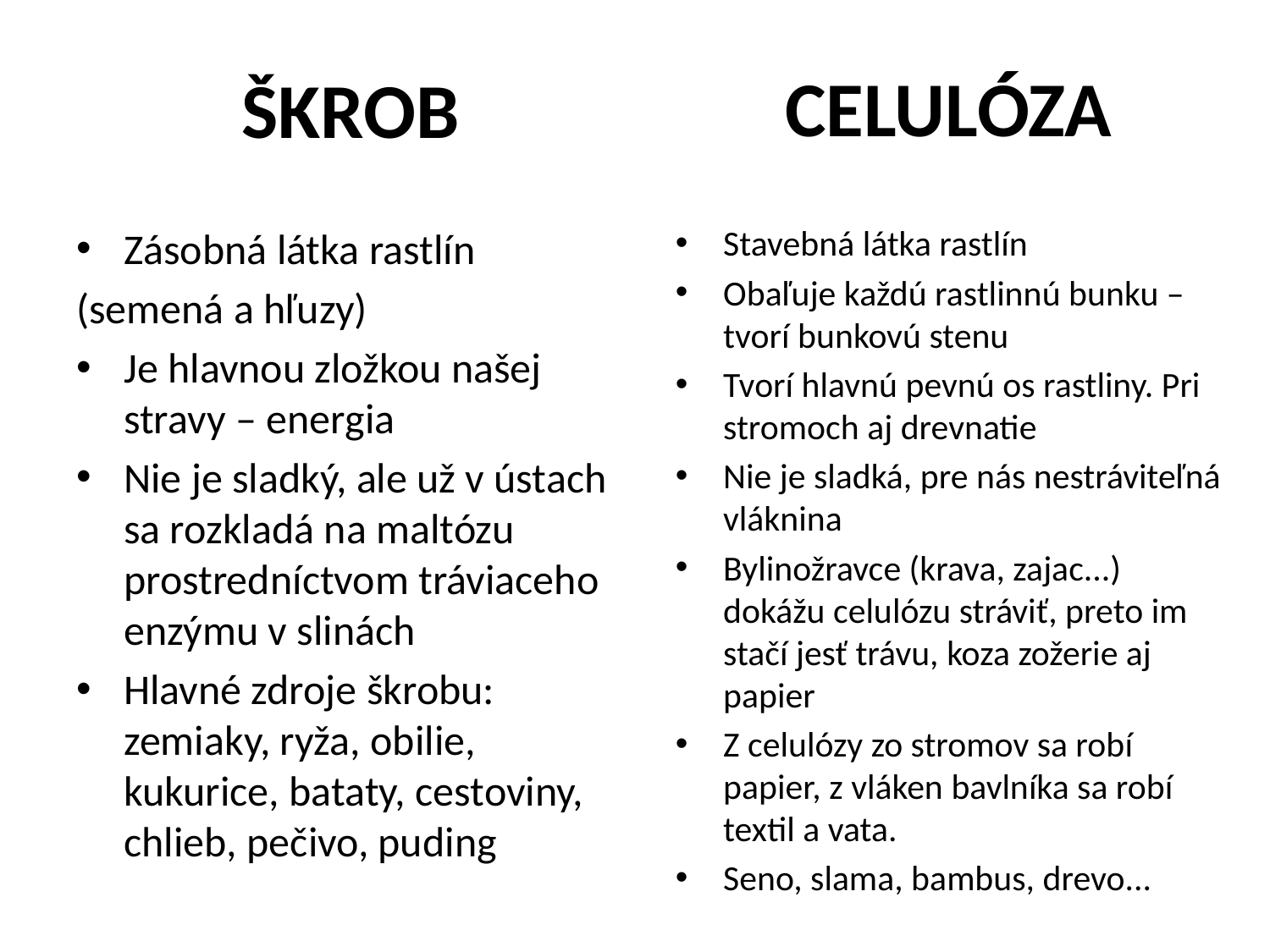

CELULÓZA
# ŠKROB
Stavebná látka rastlín
Obaľuje každú rastlinnú bunku – tvorí bunkovú stenu
Tvorí hlavnú pevnú os rastliny. Pri stromoch aj drevnatie
Nie je sladká, pre nás nestráviteľná vláknina
Bylinožravce (krava, zajac...) dokážu celulózu stráviť, preto im stačí jesť trávu, koza zožerie aj papier
Z celulózy zo stromov sa robí papier, z vláken bavlníka sa robí textil a vata.
Seno, slama, bambus, drevo...
Zásobná látka rastlín
(semená a hľuzy)
Je hlavnou zložkou našej stravy – energia
Nie je sladký, ale už v ústach sa rozkladá na maltózu prostredníctvom tráviaceho enzýmu v slinách
Hlavné zdroje škrobu: zemiaky, ryža, obilie, kukurice, bataty, cestoviny, chlieb, pečivo, puding